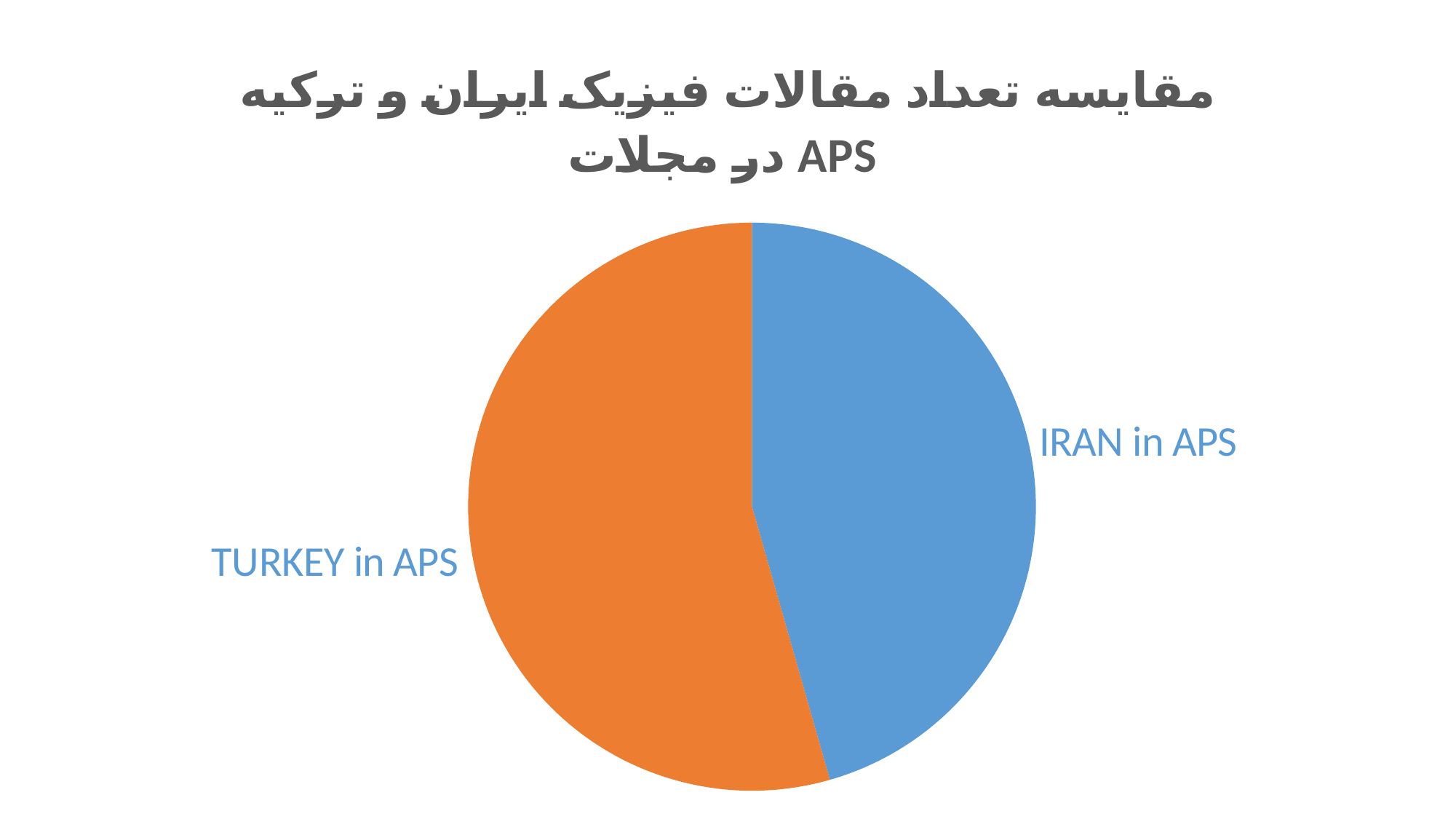

### Chart: مقایسه تعداد مقالات فیزیک ایران و ترکیه در مجلات APS

| Category |  |
|---|---|
| IRAN in APS | 2240.0 |
| TURKEY in APS | 2675.0 |